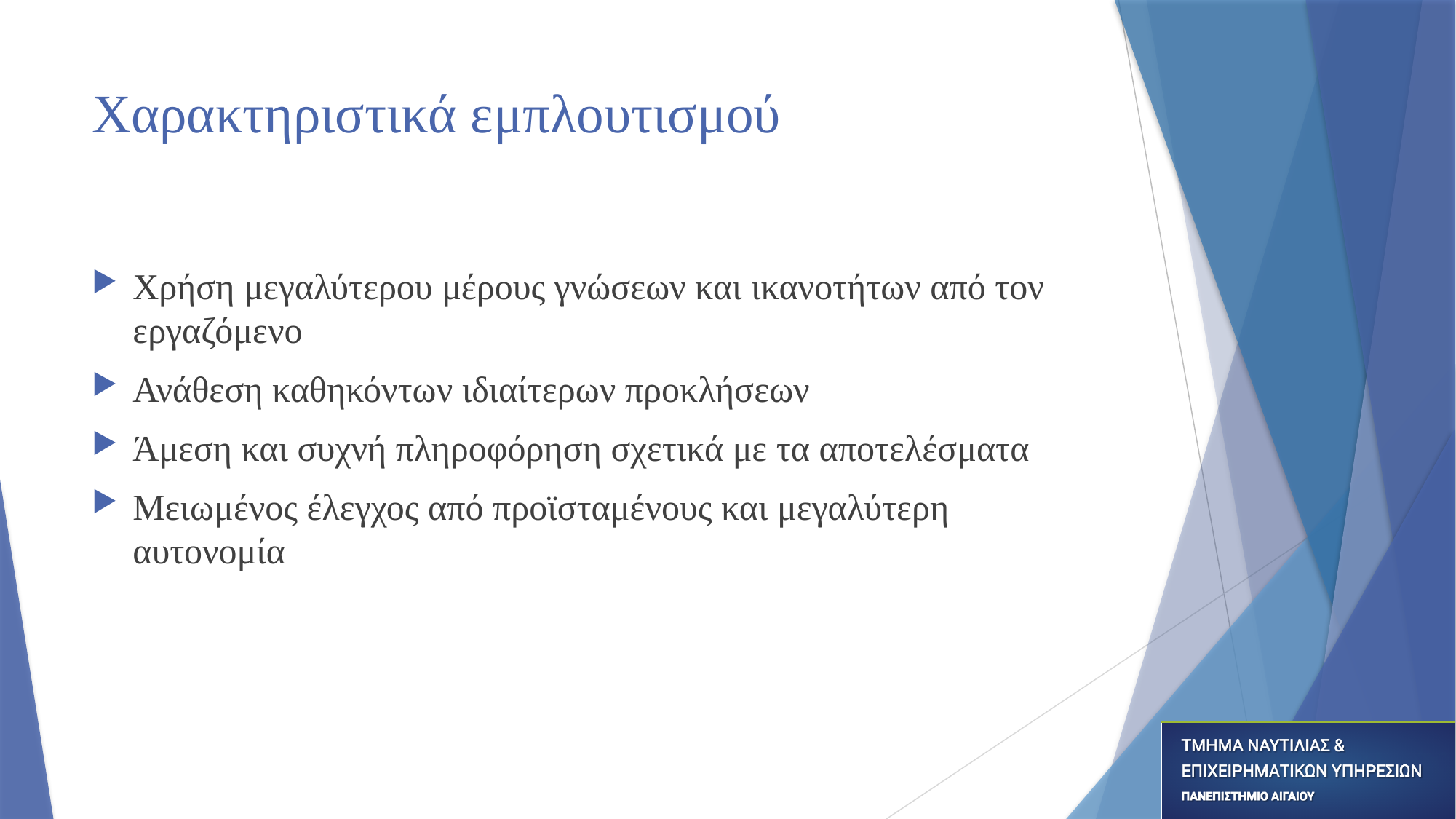

# Χαρακτηριστικά εμπλουτισμού
Χρήση μεγαλύτερου μέρους γνώσεων και ικανοτήτων από τον εργαζόμενο
Ανάθεση καθηκόντων ιδιαίτερων προκλήσεων
Άμεση και συχνή πληροφόρηση σχετικά με τα αποτελέσματα
Μειωμένος έλεγχος από προϊσταμένους και μεγαλύτερη αυτονομία